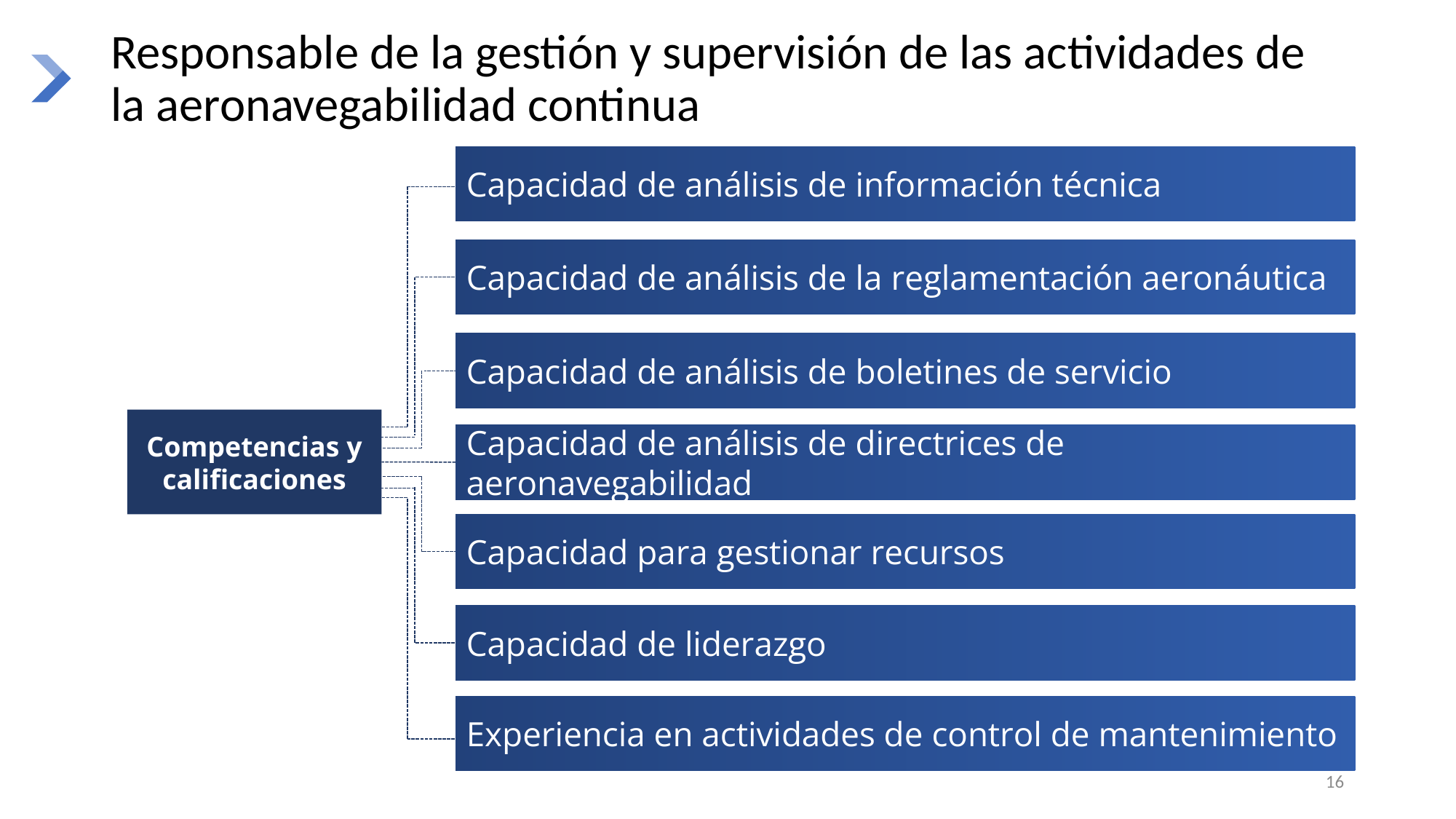

# Responsable de la gestión y supervisión de las actividades de la aeronavegabilidad continua
Capacidad de análisis de información técnica
Capacidad de análisis de la reglamentación aeronáutica
Capacidad de análisis de boletines de servicio
Competencias y calificaciones
Capacidad de análisis de directrices de aeronavegabilidad
Capacidad para gestionar recursos
Capacidad de liderazgo
Experiencia en actividades de control de mantenimiento
16